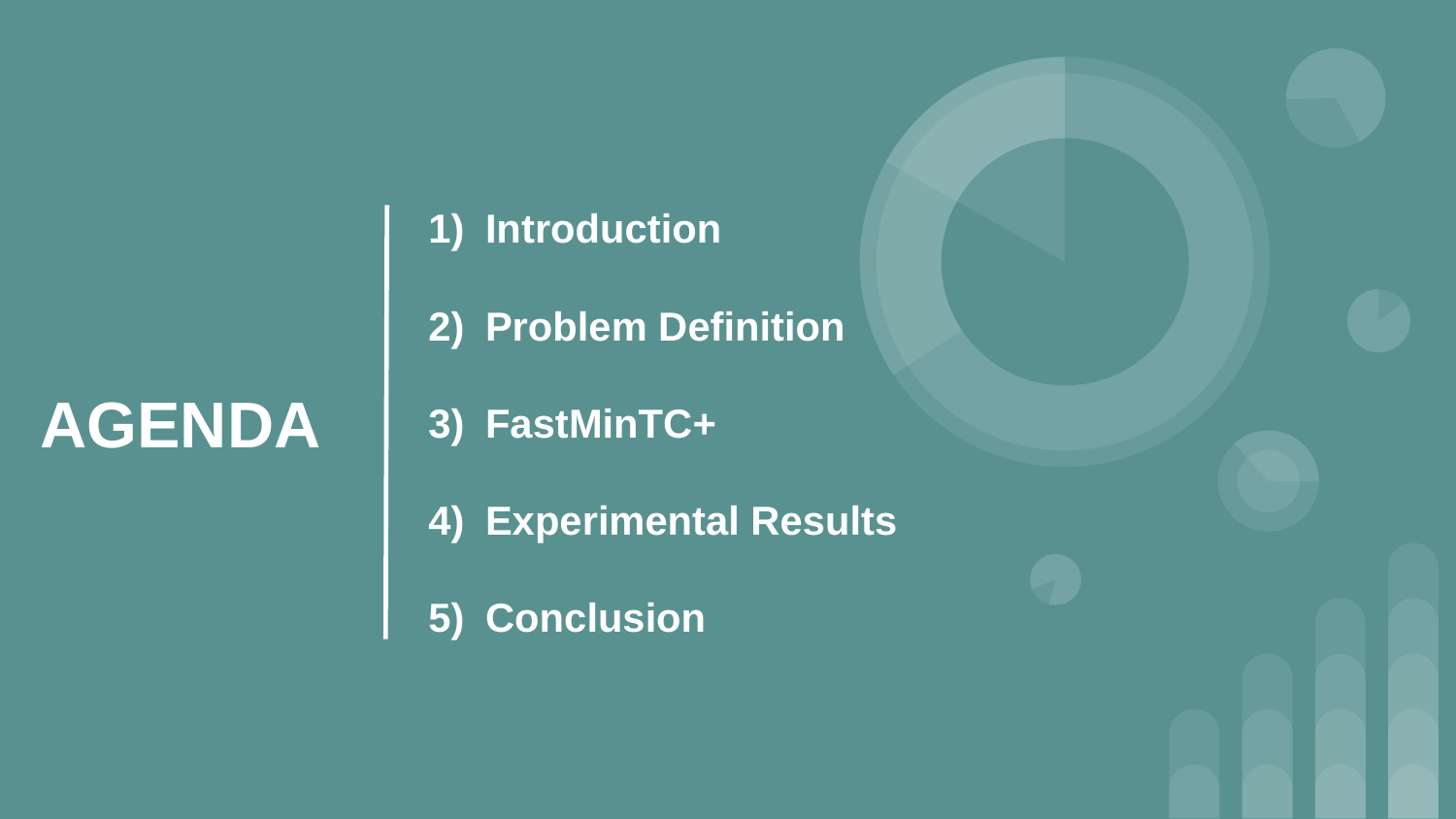

Introduction

Problem Definition

FastMinTC+

Experimental Results

Conclusion
# AGENDA